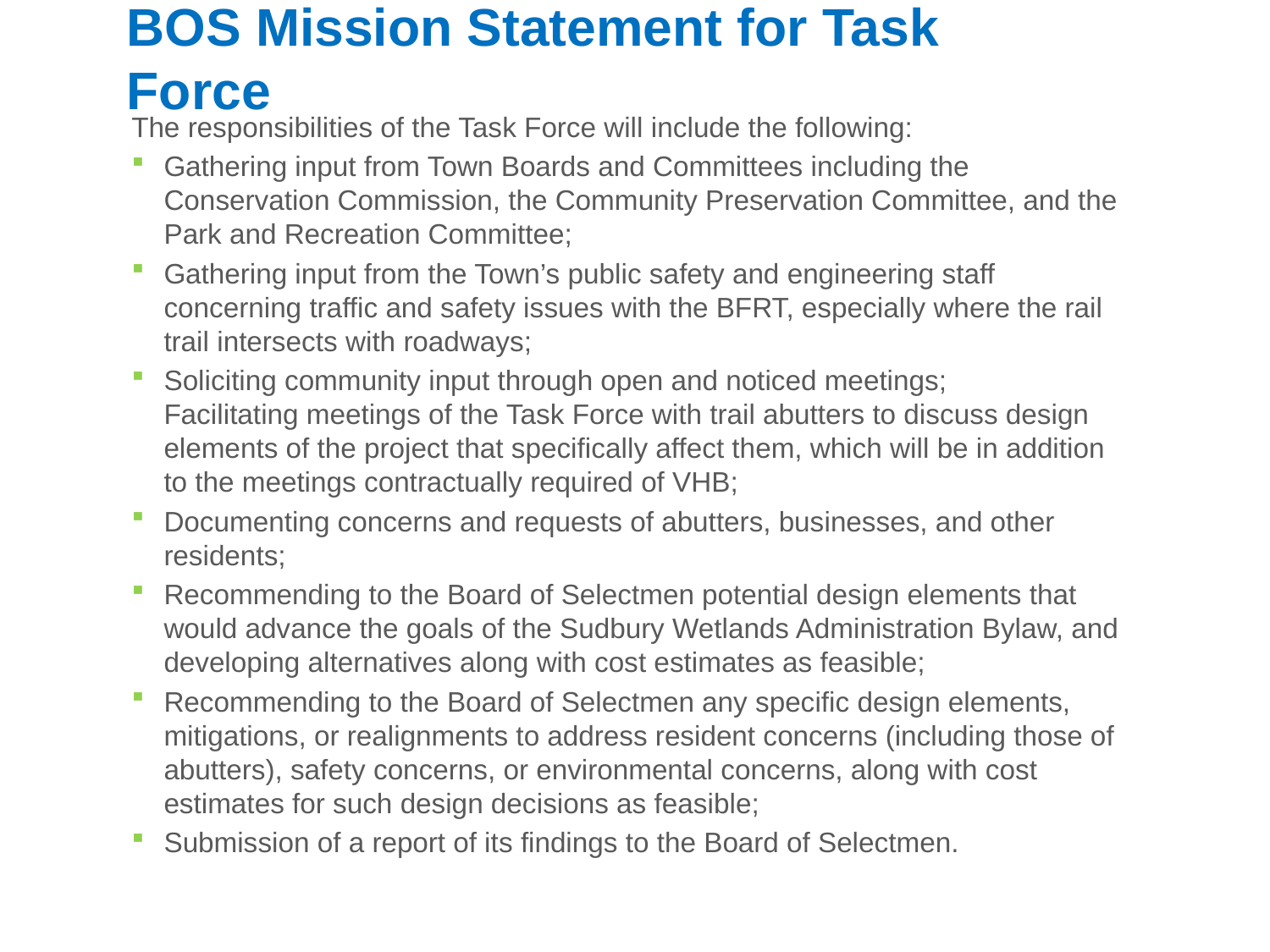

# BOS Mission Statement for Task Force
The responsibilities of the Task Force will include the following:
Gathering input from Town Boards and Committees including the Conservation Commission, the Community Preservation Committee, and the Park and Recreation Committee;
Gathering input from the Town’s public safety and engineering staff concerning traffic and safety issues with the BFRT, especially where the rail trail intersects with roadways;
Soliciting community input through open and noticed meetings;
Facilitating meetings of the Task Force with trail abutters to discuss design elements of the project that specifically affect them, which will be in addition to the meetings contractually required of VHB;
Documenting concerns and requests of abutters, businesses, and other residents;
Recommending to the Board of Selectmen potential design elements that would advance the goals of the Sudbury Wetlands Administration Bylaw, and developing alternatives along with cost estimates as feasible;
Recommending to the Board of Selectmen any specific design elements, mitigations, or realignments to address resident concerns (including those of abutters), safety concerns, or environmental concerns, along with cost estimates for such design decisions as feasible;
Submission of a report of its findings to the Board of Selectmen.